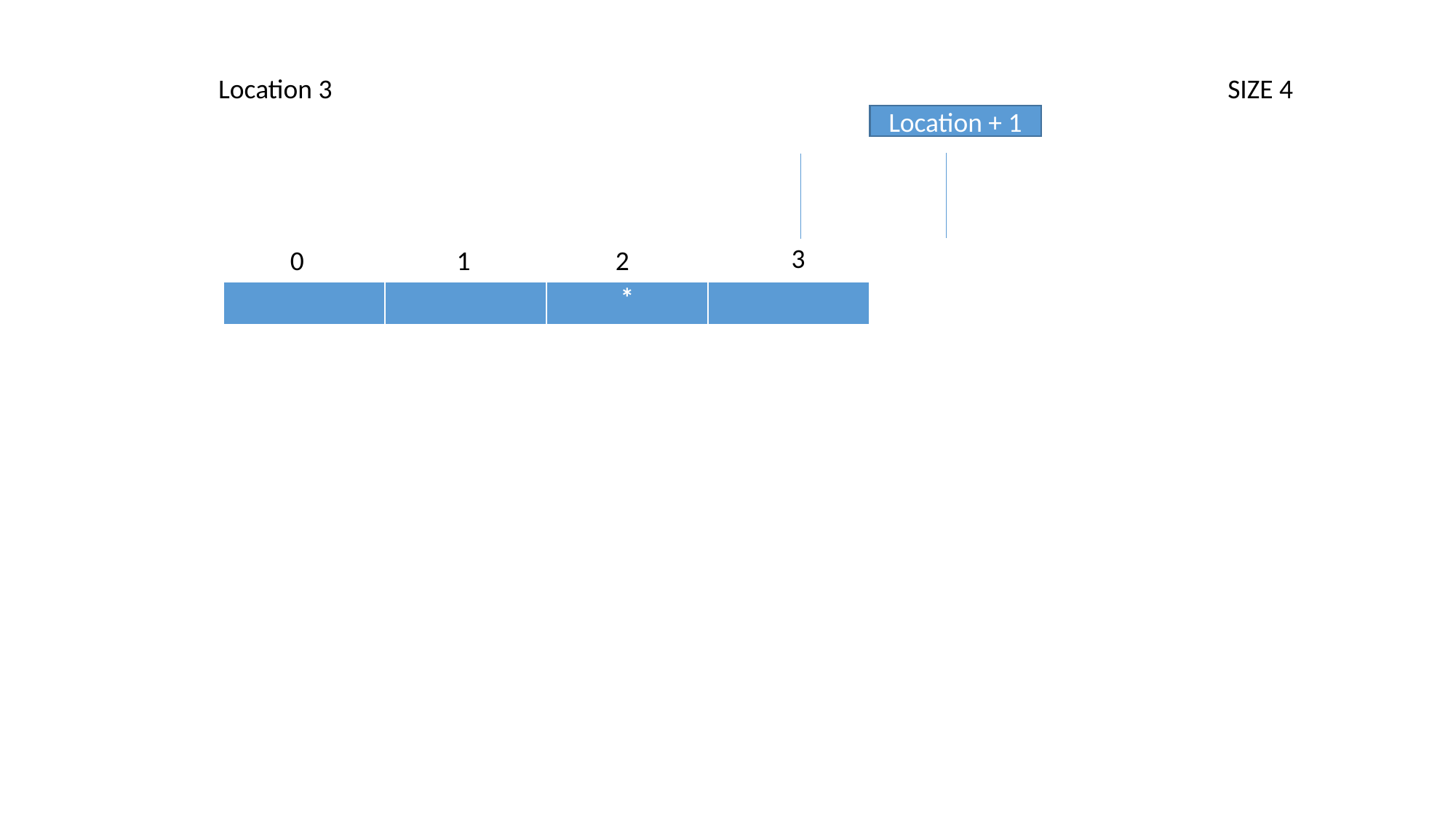

Location 3
SIZE 4
Location + 1
3
0
1
2
|  |  | \* |  |
| --- | --- | --- | --- |